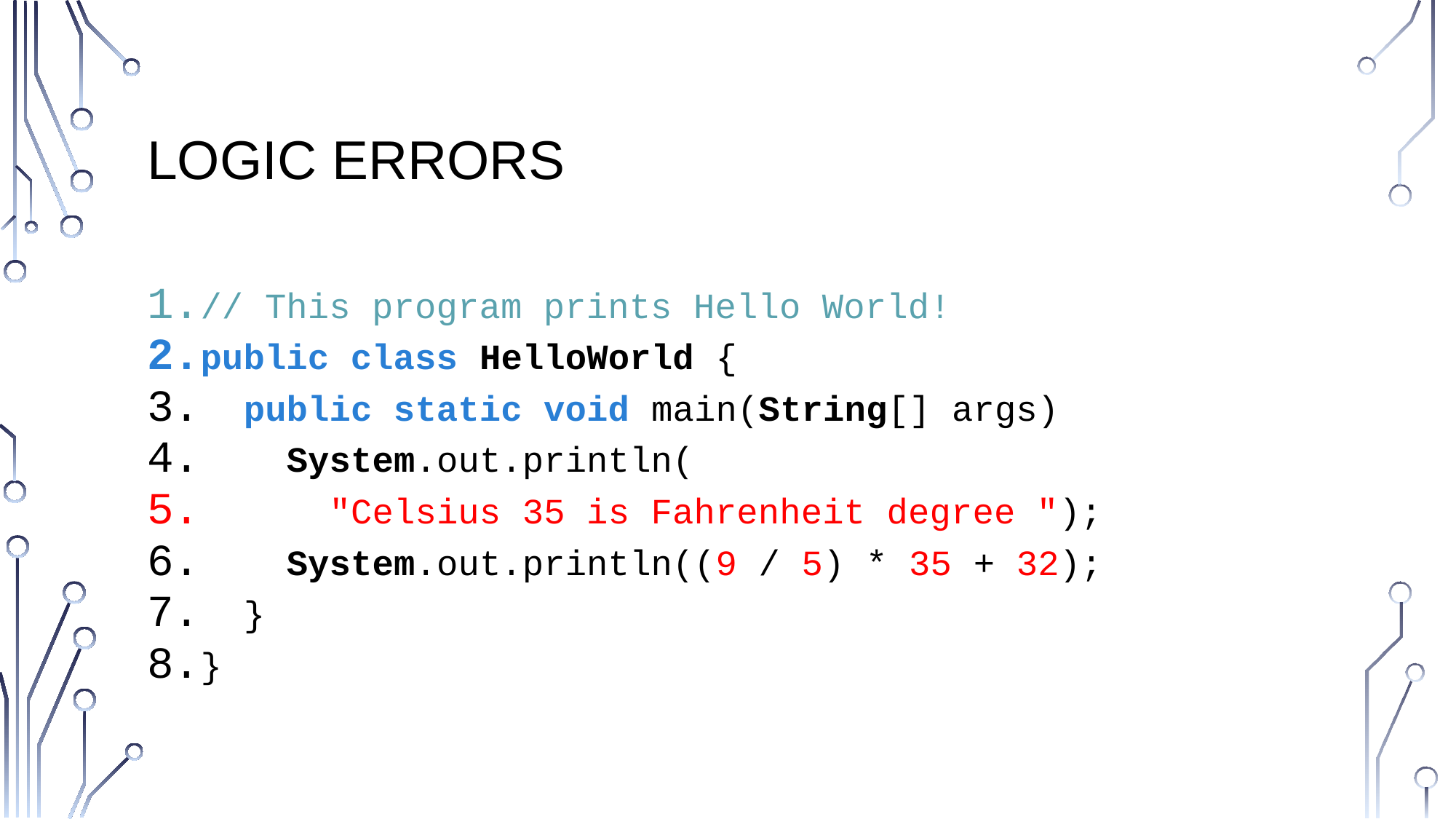

# Logic Errors
// This program prints Hello World!
public class HelloWorld {
  public static void main(String[] args)
    System.out.println(
      "Celsius 35 is Fahrenheit degree ");
    System.out.println((9 / 5) * 35 + 32);
  }
}